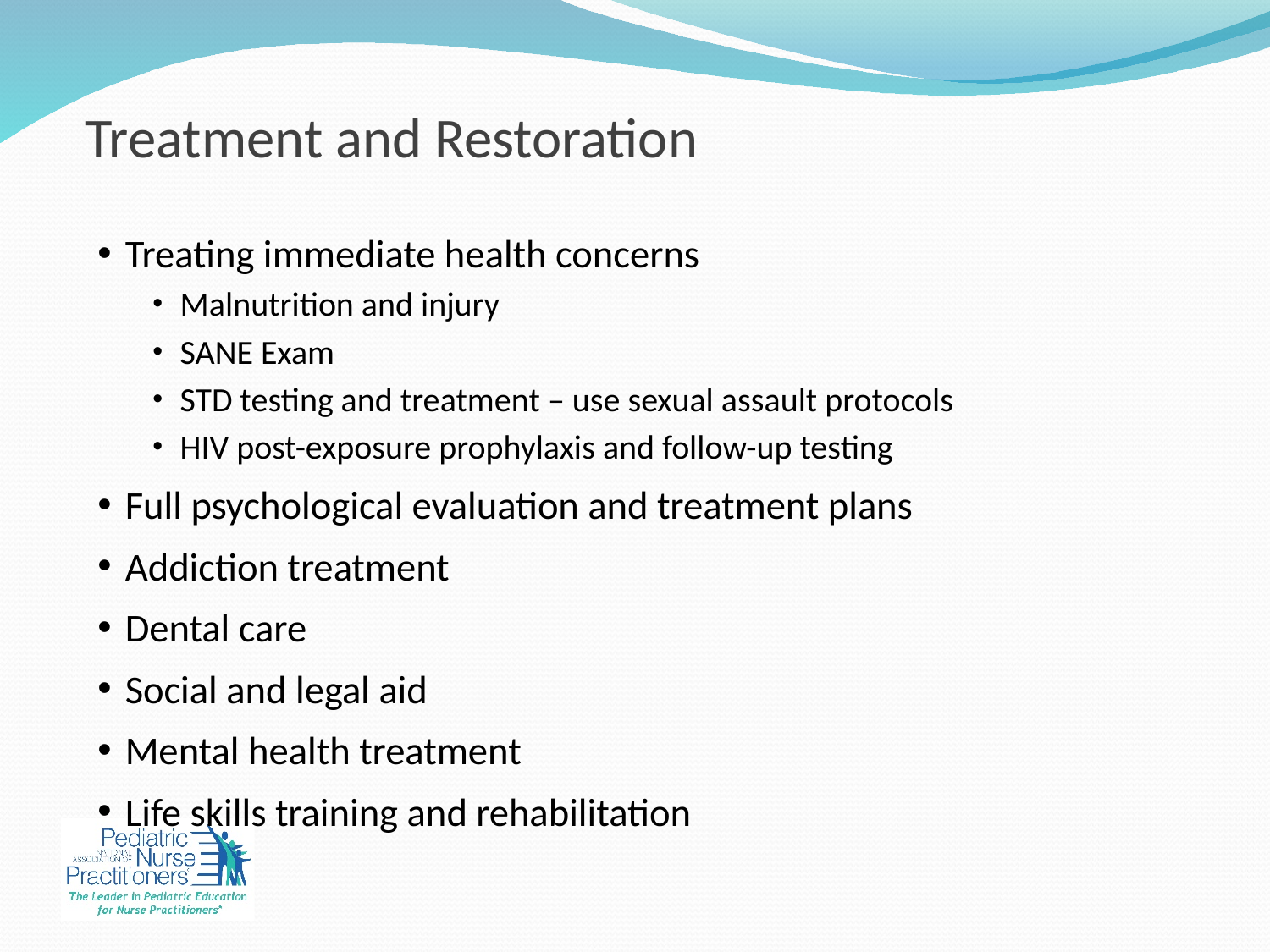

# Treatment and Restoration
Treating immediate health concerns
Malnutrition and injury
SANE Exam
STD testing and treatment – use sexual assault protocols
HIV post-exposure prophylaxis and follow-up testing
Full psychological evaluation and treatment plans
Addiction treatment
Dental care
Social and legal aid
Mental health treatment
Life skills training and rehabilitation